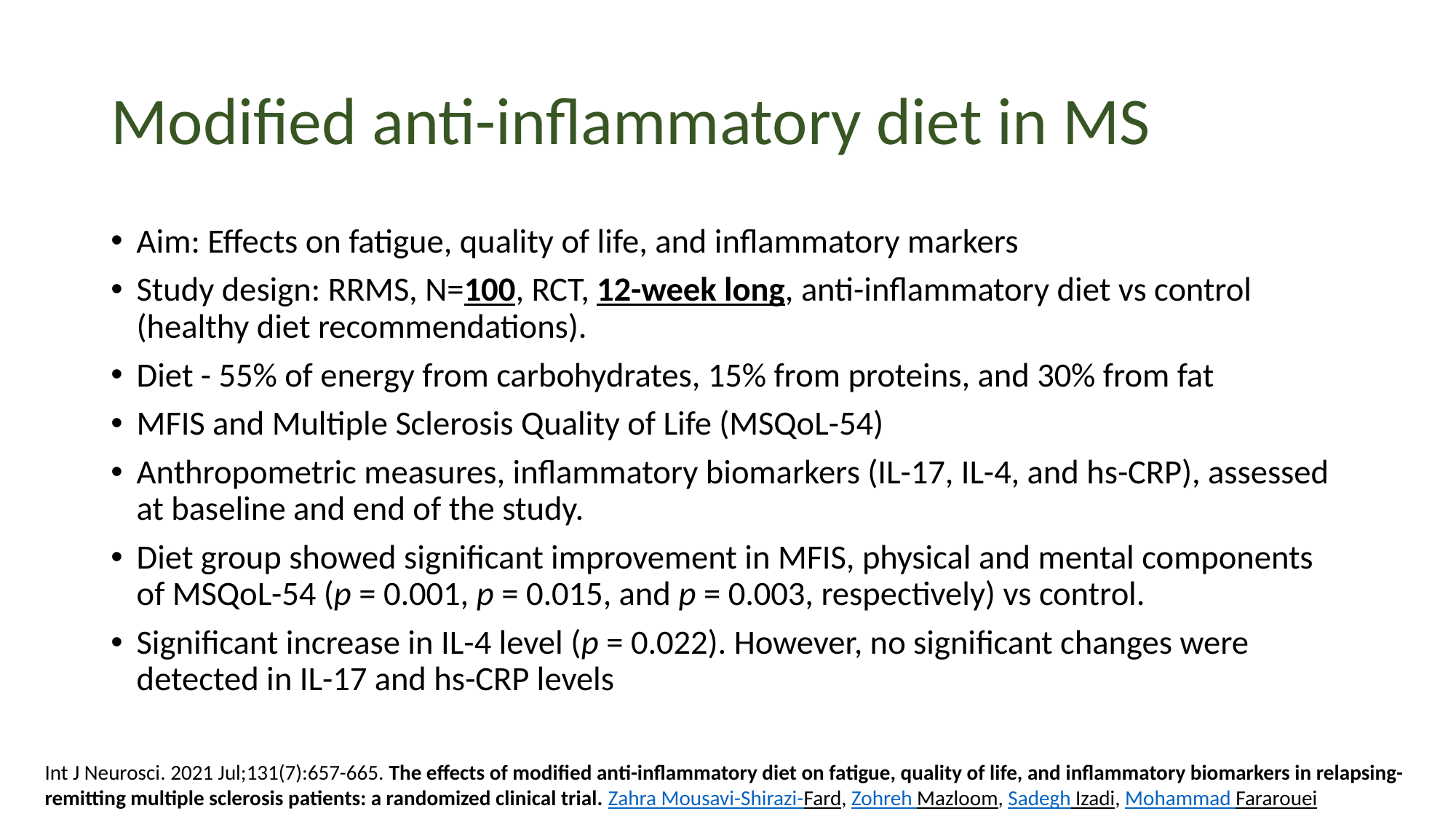

# Modified anti-inflammatory diet in MS
Aim: Effects on fatigue, quality of life, and inflammatory markers
Study design: RRMS, N=100, RCT, 12-week long, anti-inflammatory diet vs control (healthy diet recommendations).
Diet - 55% of energy from carbohydrates, 15% from proteins, and 30% from fat
MFIS and Multiple Sclerosis Quality of Life (MSQoL-54)
Anthropometric measures, inflammatory biomarkers (IL-17, IL-4, and hs-CRP), assessed at baseline and end of the study.
Diet group showed significant improvement in MFIS, physical and mental components of MSQoL-54 (p = 0.001, p = 0.015, and p = 0.003, respectively) vs control.
Significant increase in IL-4 level (p = 0.022). However, no significant changes were detected in IL-17 and hs-CRP levels

Int J Neurosci. 2021 Jul;131(7):657-665. The effects of modified anti-inflammatory diet on fatigue, quality of life, and inflammatory biomarkers in relapsing-remitting multiple sclerosis patients: a randomized clinical trial. Zahra Mousavi-Shirazi-Fard, Zohreh Mazloom, Sadegh Izadi, Mohammad Fararouei